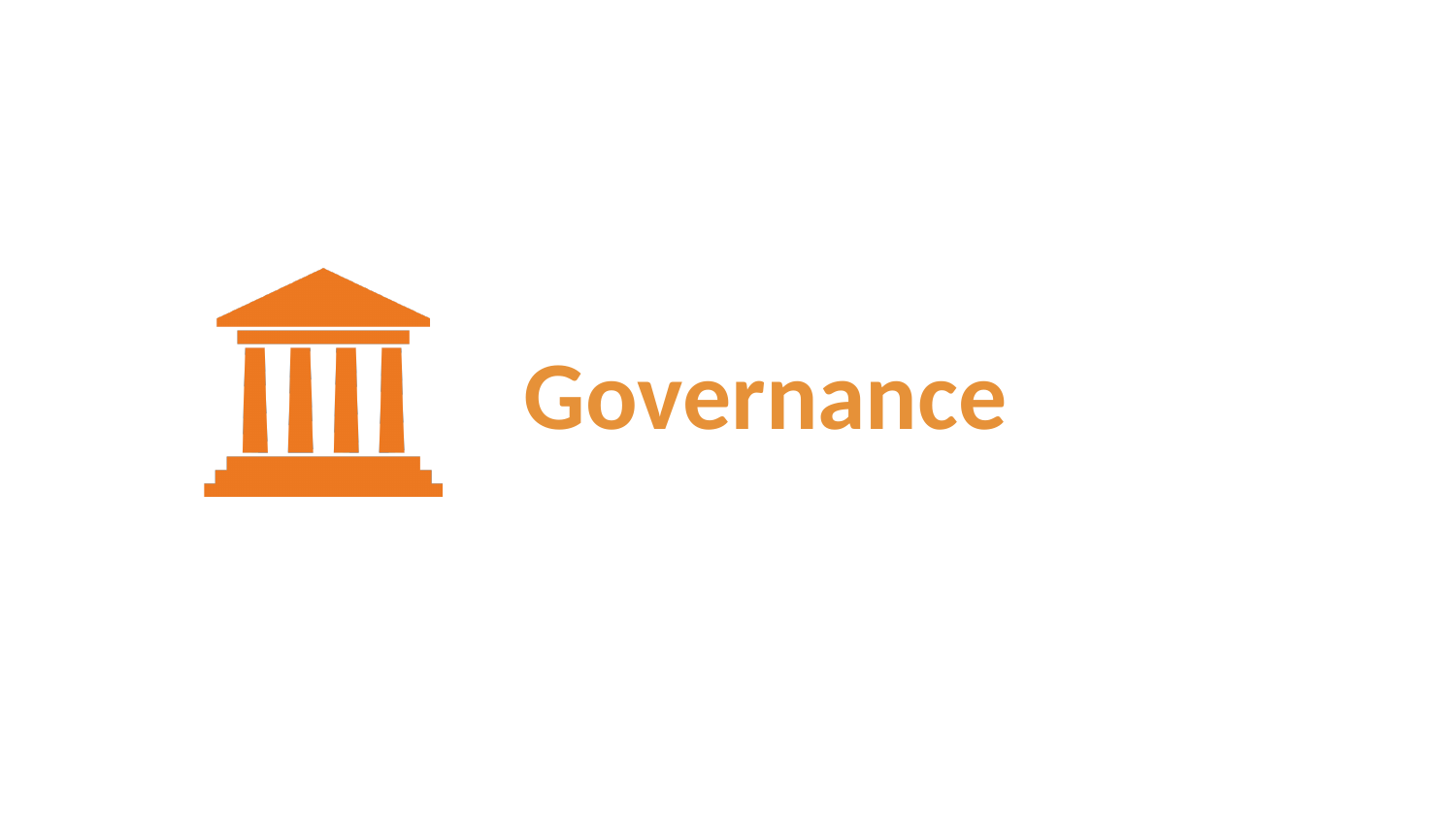

# Governance
Representatives from Schools and Colleges across campus that use Aurora, who clearly understand their unit’s web needs & priorities
Help set policies
Makes final determinations on focus and priorities of UITS resources